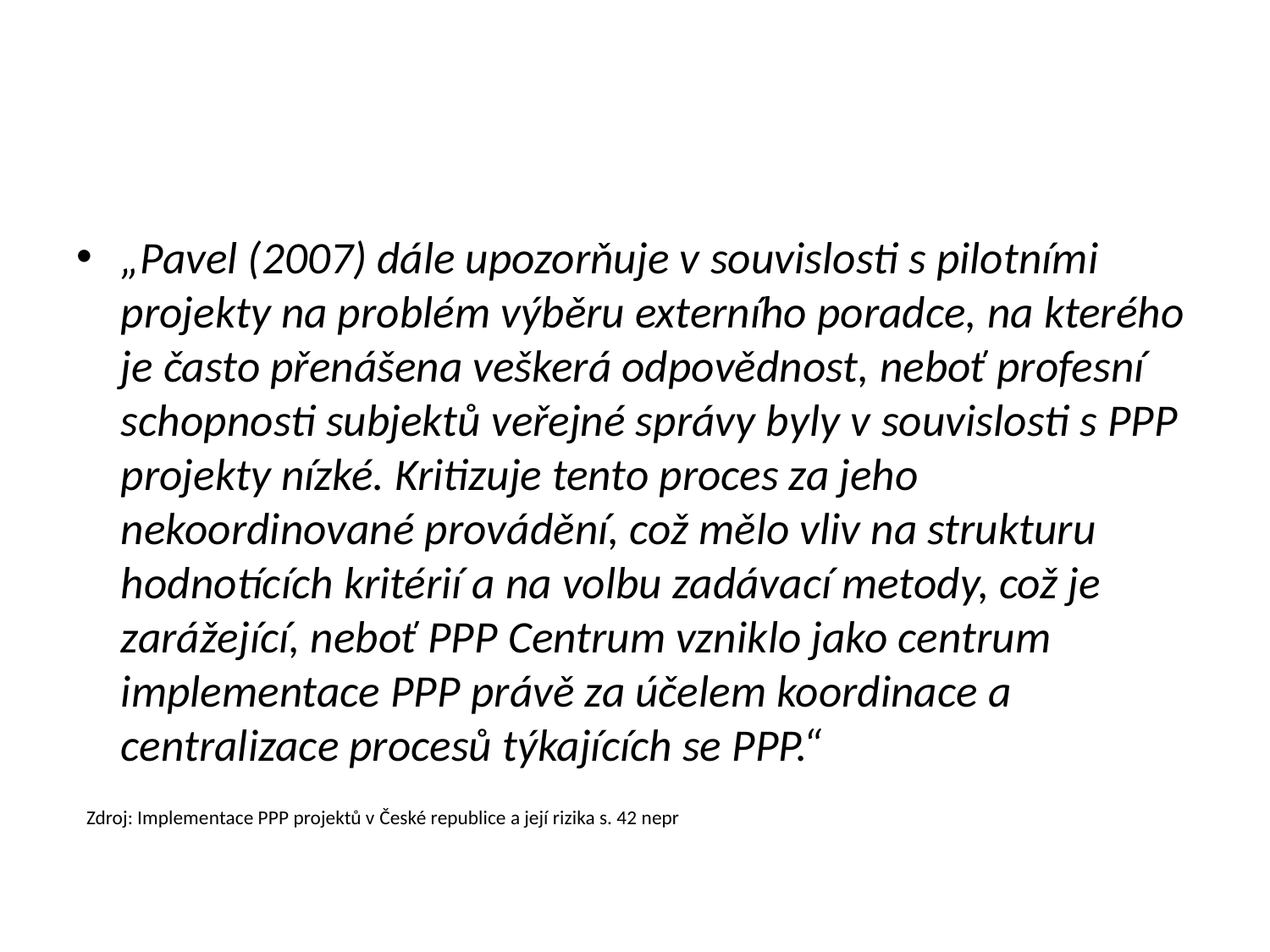

„Pavel (2007) dále upozorňuje v souvislosti s pilotními projekty na problém výběru externího poradce, na kterého je často přenášena veškerá odpovědnost, neboť profesní schopnosti subjektů veřejné správy byly v souvislosti s PPP projekty nízké. Kritizuje tento proces za jeho nekoordinované provádění, což mělo vliv na strukturu hodnotících kritérií a na volbu zadávací metody, což je zarážející, neboť PPP Centrum vzniklo jako centrum implementace PPP právě za účelem koordinace a centralizace procesů týkajících se PPP.“
 Zdroj: Implementace PPP projektů v České republice a její rizika s. 42 nepr